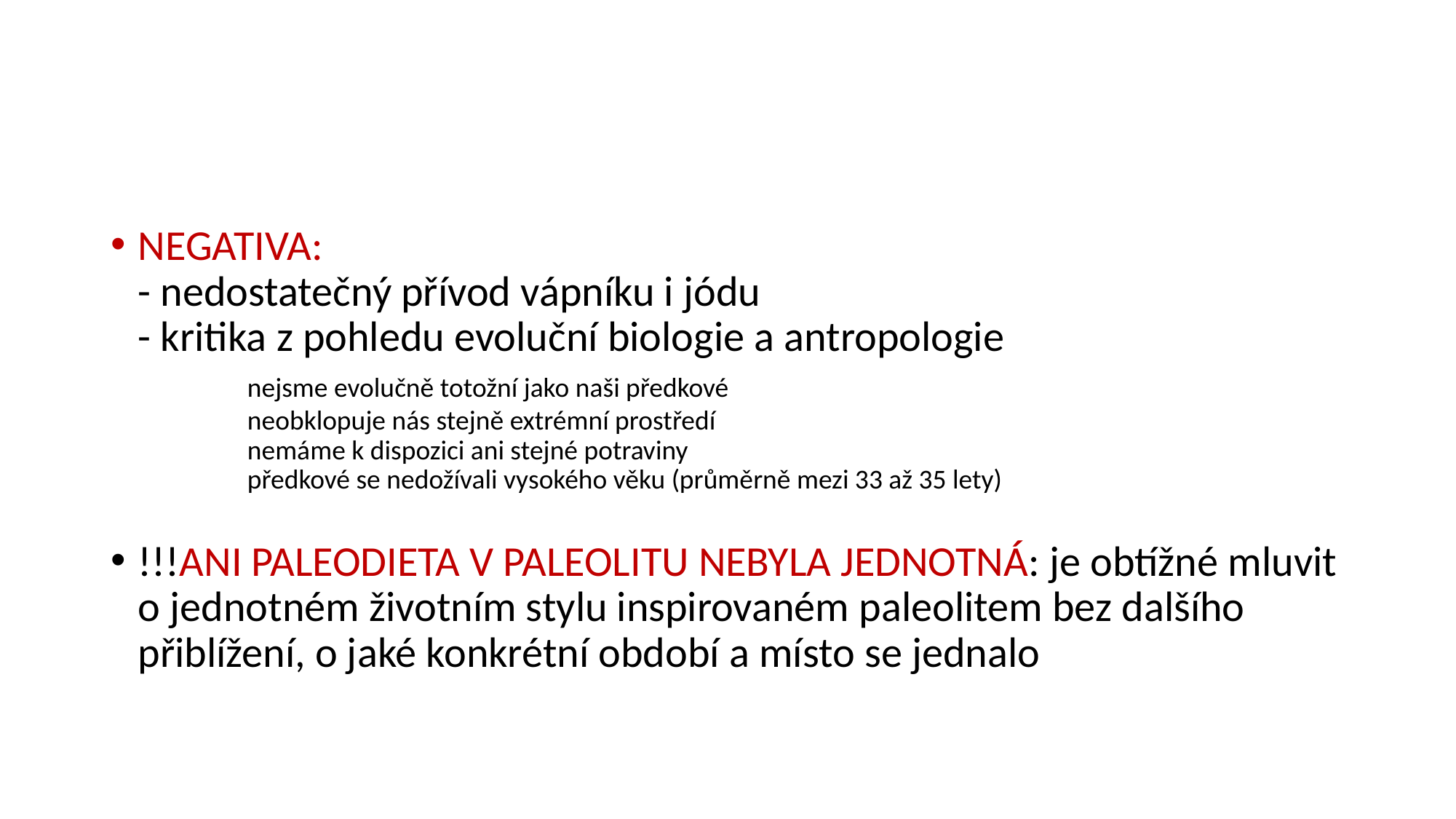

#
NEGATIVA:
- nedostatečný přívod vápníku i jódu
- kritika z pohledu evoluční biologie a antropologie
	nejsme evolučně totožní jako naši předkové
	neobklopuje nás stejně extrémní prostředí
	nemáme k dispozici ani stejné potraviny
	předkové se nedožívali vysokého věku (průměrně mezi 33 až 35 lety)
!!!ANI PALEODIETA V PALEOLITU NEBYLA JEDNOTNÁ: je obtížné mluvit o jednotném životním stylu inspirovaném paleolitem bez dalšího přiblížení, o jaké konkrétní období a místo se jednalo